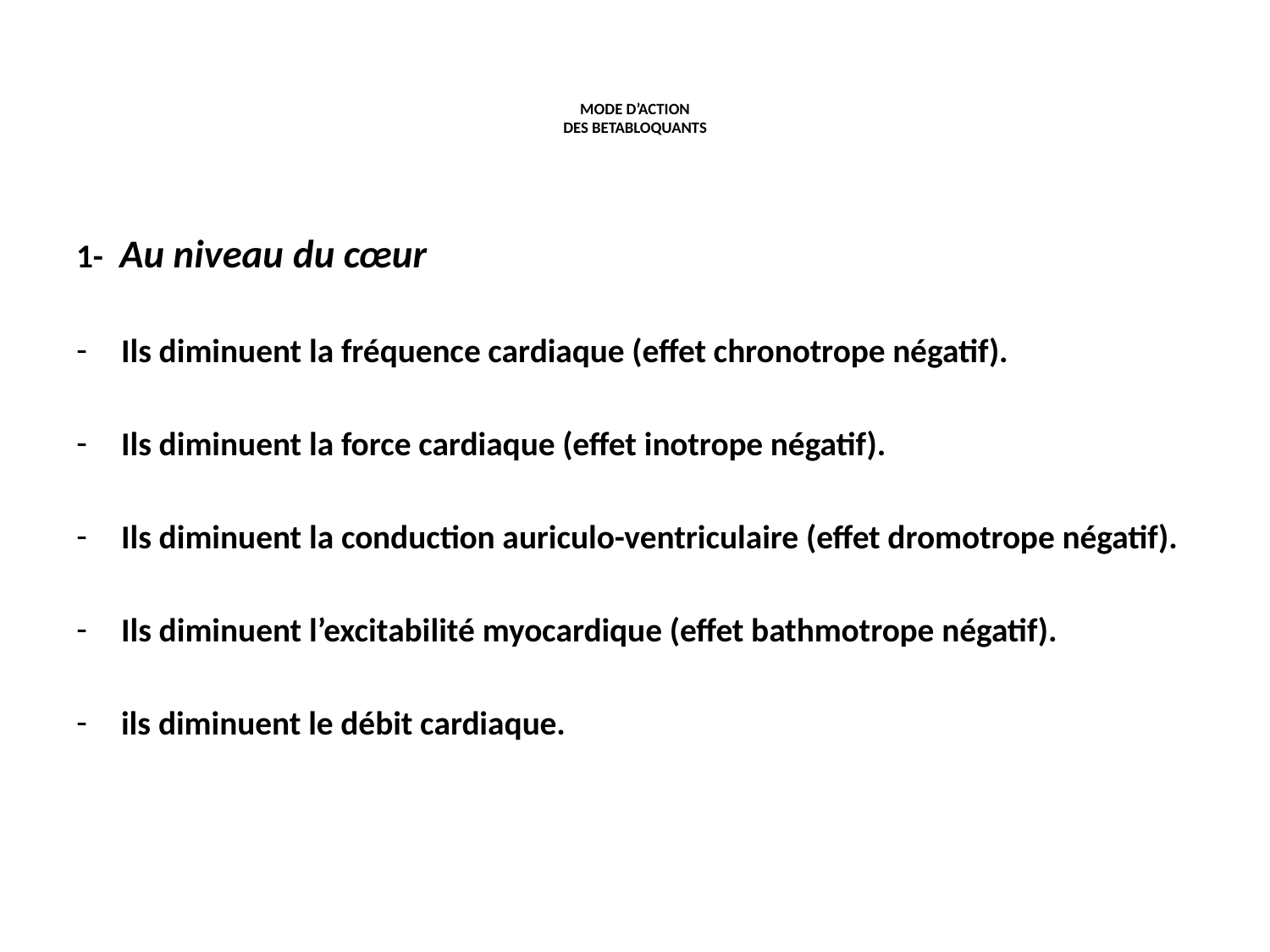

# MODE D’ACTION DES BETABLOQUANTS
1-  Au niveau du cœur

Ils diminuent la fréquence cardiaque (effet chronotrope négatif).

Ils diminuent la force cardiaque (effet inotrope négatif).

Ils diminuent la conduction auriculo-ventriculaire (effet dromotrope négatif).

Ils diminuent l’excitabilité myocardique (effet bathmotrope négatif).

ils diminuent le débit cardiaque.